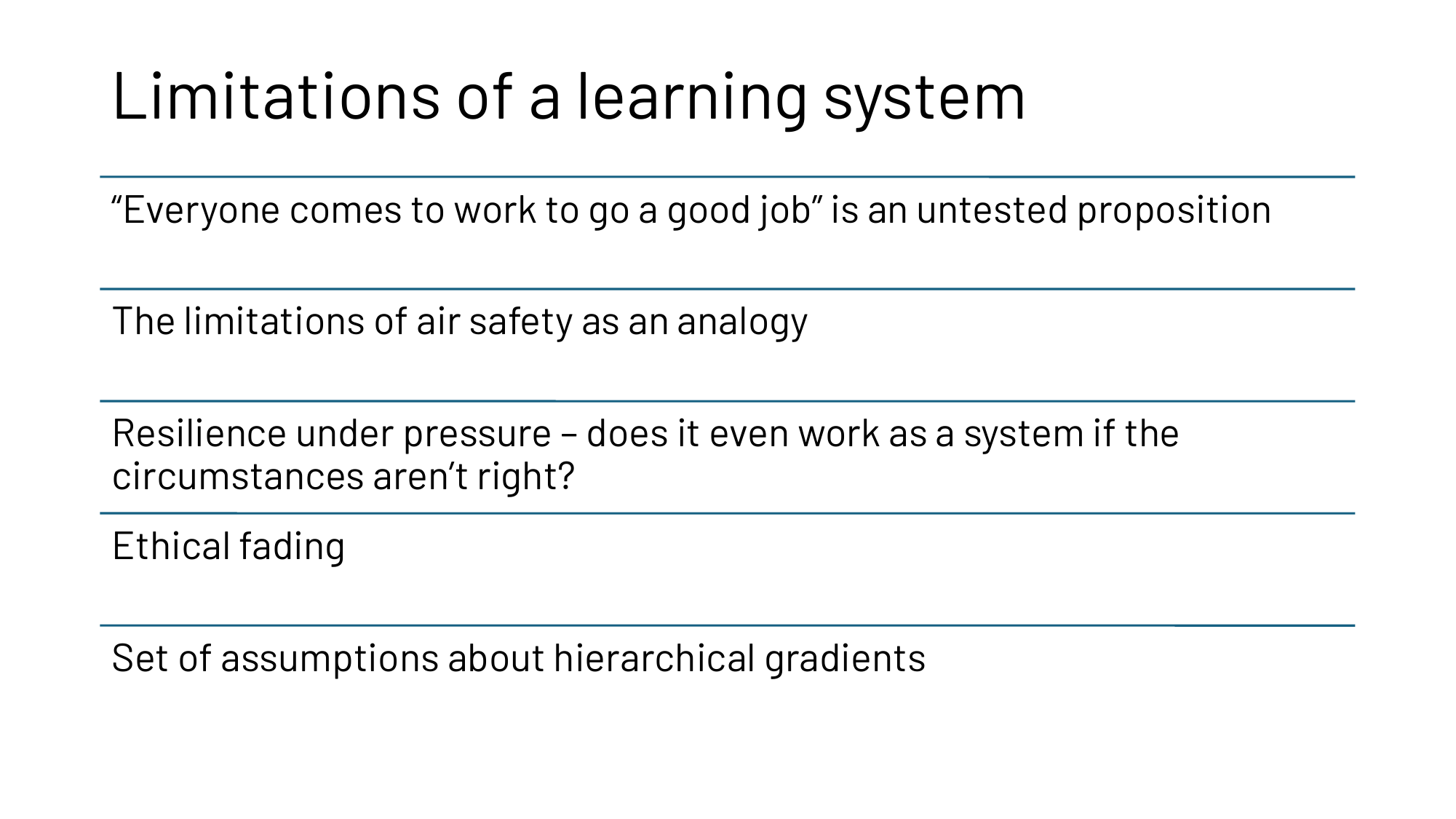

# Limitations of a learning system
“Everyone comes to work to go a good job” is an untested proposition
The limitations of air safety as an analogy
Resilience under pressure – does it even work as a system if the circumstances aren’t right?
Ethical fading
Set of assumptions about hierarchical gradients